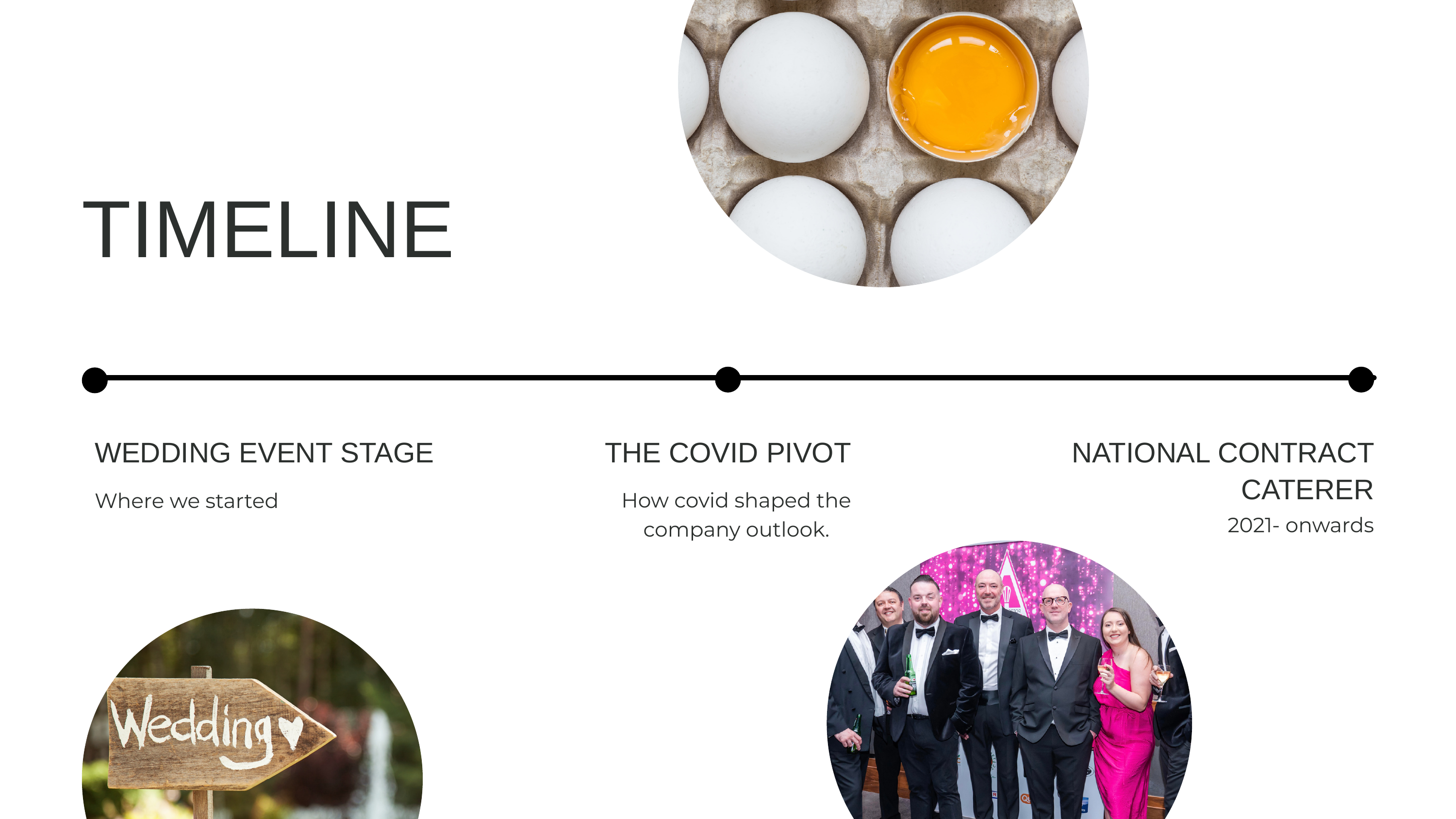

TIMELINE

WEDDING EVENT STAGE
THE COVID PIVOT
NATIONAL CONTRACT CATERER
Where we started
How covid shaped the company outlook.
2021- onwards